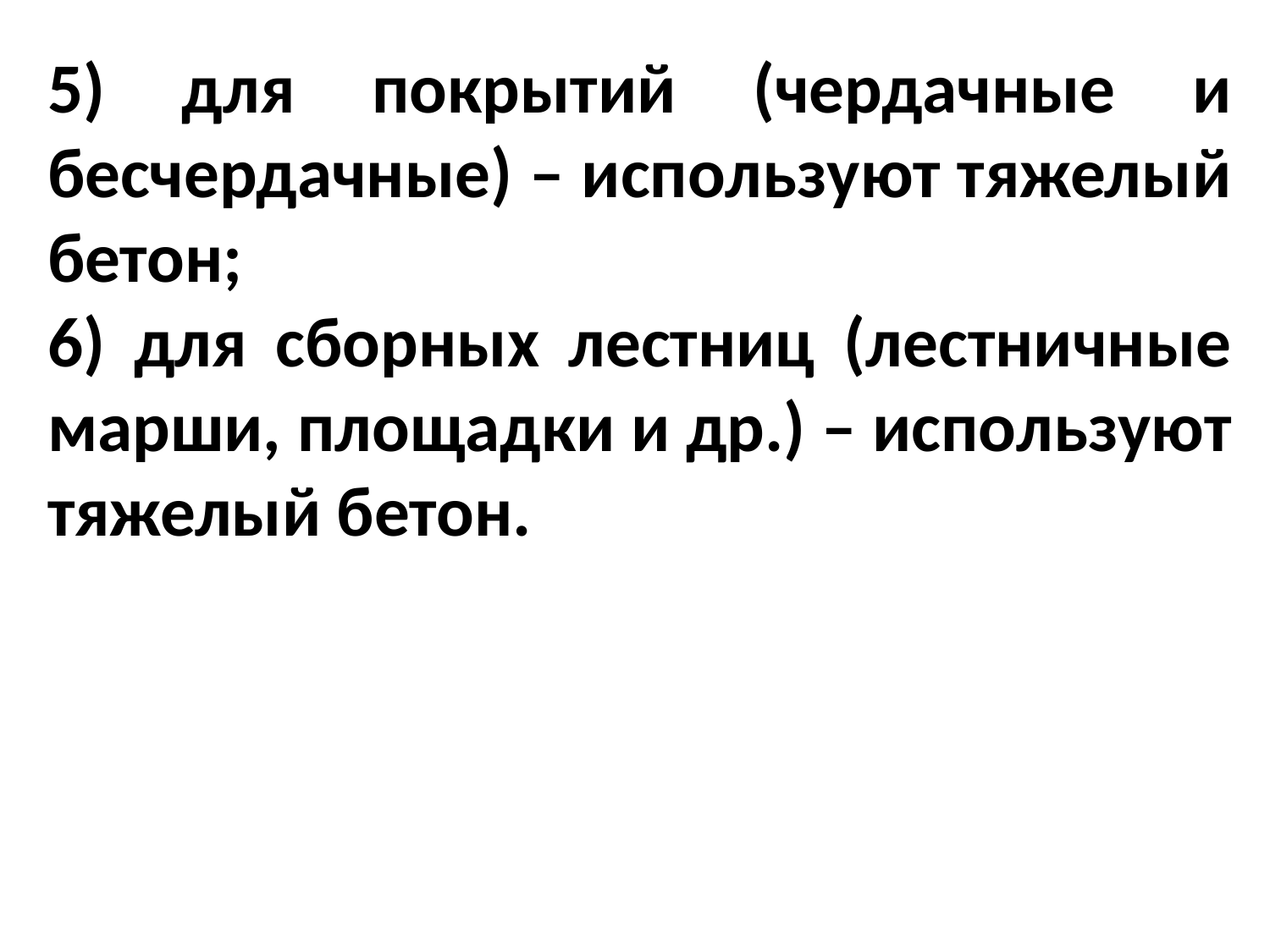

5) для покрытий (чердачные и бесчердачные) – используют тяжелый бетон;
6) для сборных лестниц (лестничные марши, площадки и др.) – используют тяжелый бетон.